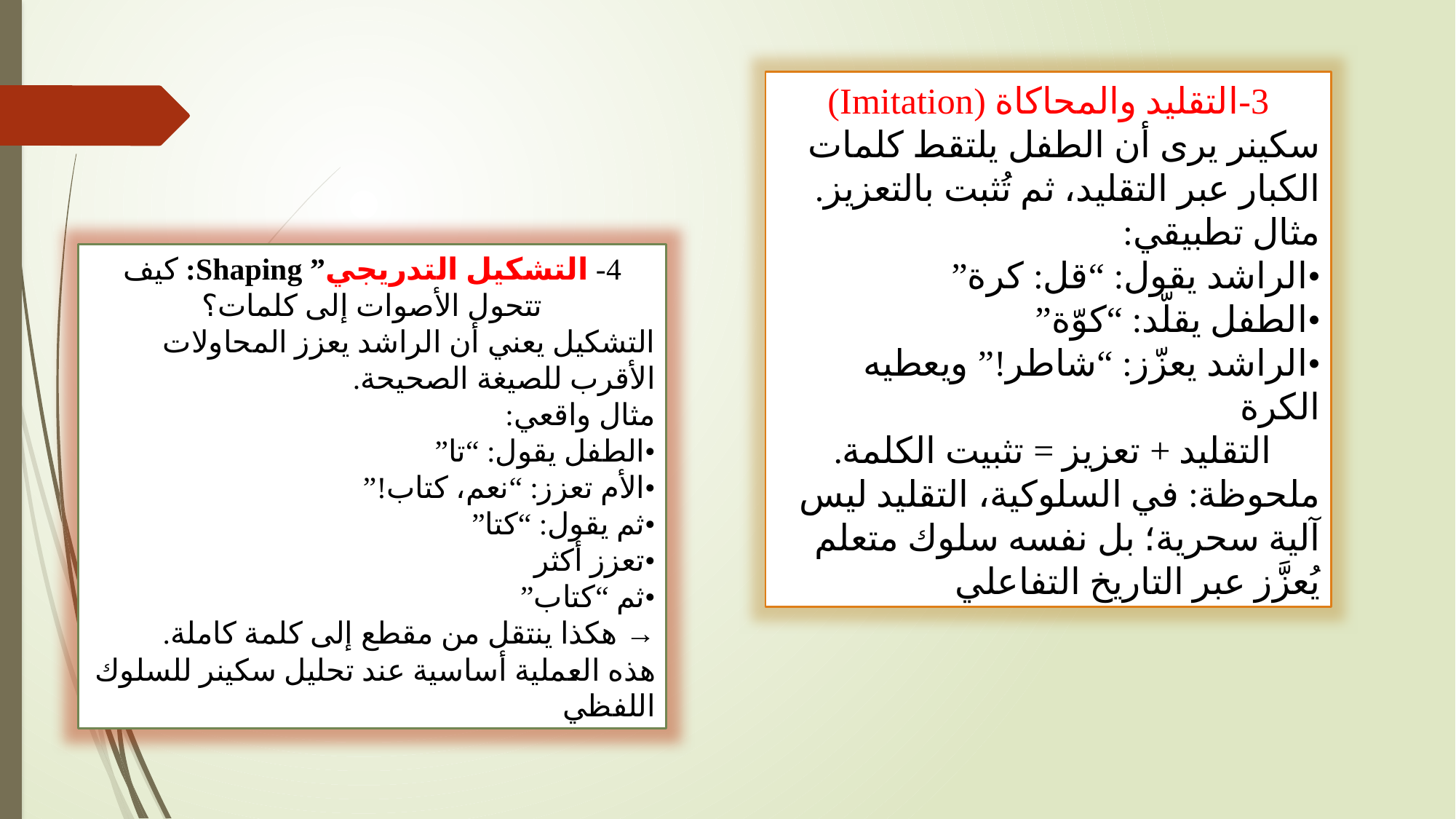

3-التقليد والمحاكاة (Imitation)
سكينر يرى أن الطفل يلتقط كلمات الكبار عبر التقليد، ثم تُثبت بالتعزيز.
مثال تطبيقي:
•	الراشد يقول: “قل: كرة”
•	الطفل يقلّد: “كوّة”
•	الراشد يعزّز: “شاطر!” ويعطيه الكرة
التقليد + تعزيز = تثبيت الكلمة.
ملحوظة: في السلوكية، التقليد ليس آلية سحرية؛ بل نفسه سلوك متعلم يُعزَّز عبر التاريخ التفاعلي
4- التشكيل التدريجي” Shaping: كيف تتحول الأصوات إلى كلمات؟
التشكيل يعني أن الراشد يعزز المحاولات الأقرب للصيغة الصحيحة.
مثال واقعي:
•	الطفل يقول: “تا”
•	الأم تعزز: “نعم، كتاب!”
•	ثم يقول: “كتا”
•	تعزز أكثر
•	ثم “كتاب”
→ هكذا ينتقل من مقطع إلى كلمة كاملة.
هذه العملية أساسية عند تحليل سكينر للسلوك اللفظي